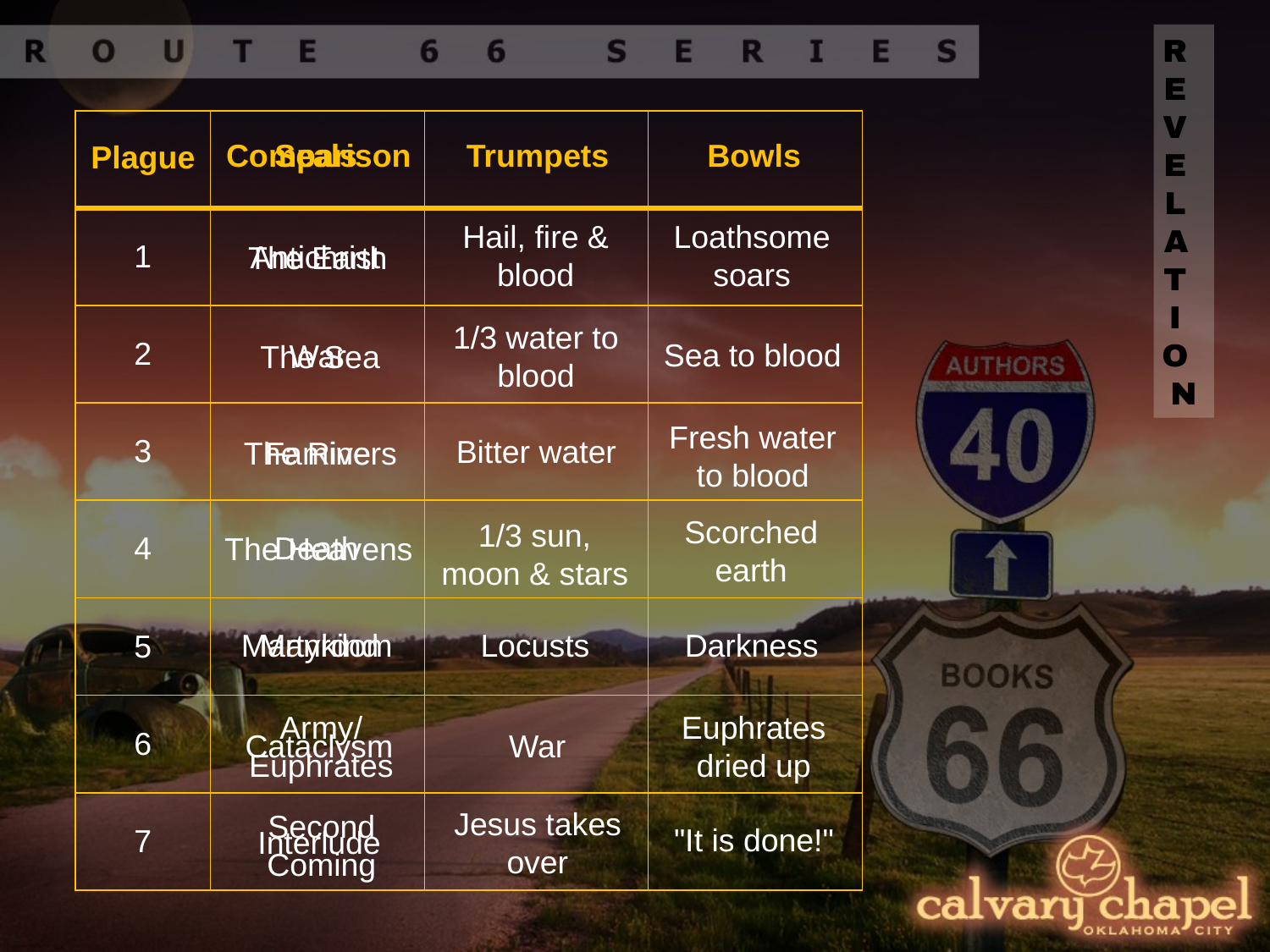

24 Elders
(5)
REVELATION
|  |  |  |  |
| --- | --- | --- | --- |
| 1 |  |  |  |
| 2 |  |  |  |
| 3 |  |  |  |
| 4 |  |  |  |
| 5 |  |  |  |
| 6 |  |  |  |
| 7 |  |  |  |
Seals
Comparison
Trumpets
Bowls
Plague
Loathsome soars
Hail, fire & blood
Antichrist
The Earth
1/3 water to blood
Sea to blood
War
The Sea
Fresh water to blood
Bitter water
Famine
The Rivers
Scorched earth
1/3 sun, moon & stars
Death
The Heavens
Martyrdom
Mankind
Locusts
Darkness
Army/
Euphrates
Euphrates dried up
Cataclysm
War
Jesus takes over
Second Coming
"It is done!"
Interlude